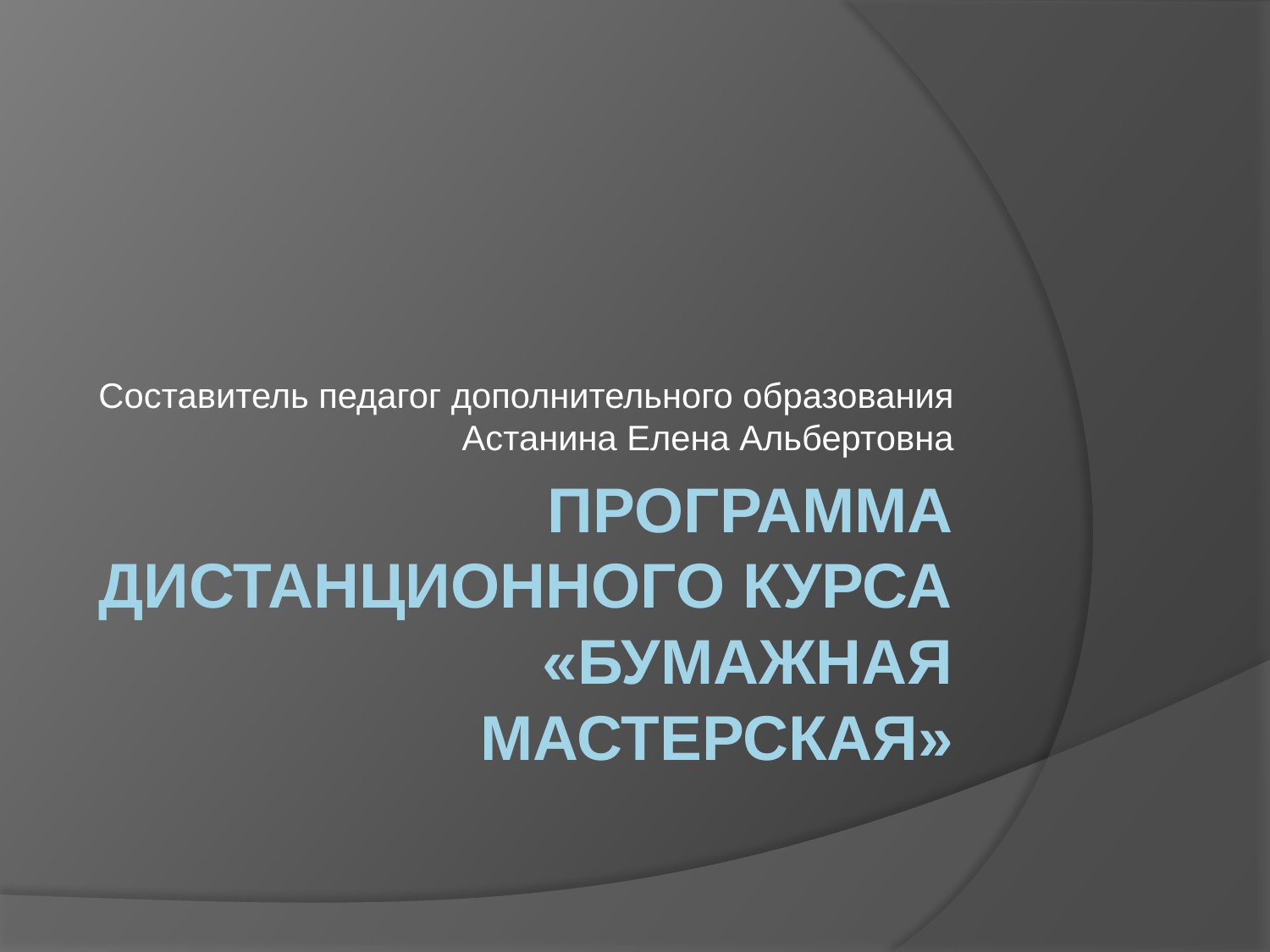

Составитель педагог дополнительного образования Астанина Елена Альбертовна
# Программа дистанционного курса «Бумажная мастерская»